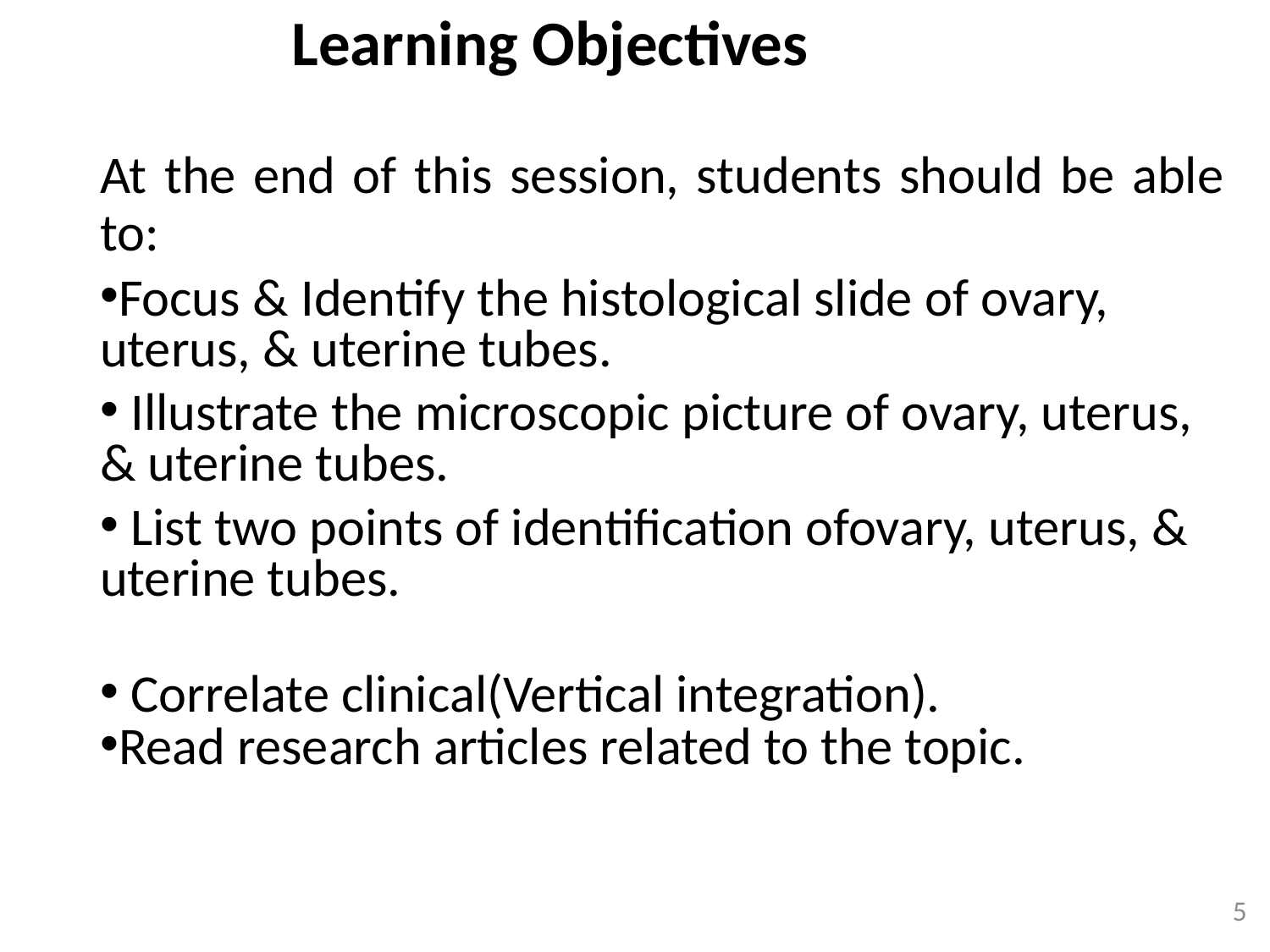

Learning Objectives
At the end of this session, students should be able to:
Focus & Identify the histological slide of ovary, uterus, & uterine tubes.
 Illustrate the microscopic picture of ovary, uterus, & uterine tubes.
 List two points of identification ofovary, uterus, & uterine tubes.

 Correlate clinical(Vertical integration).
Read research articles related to the topic.

5